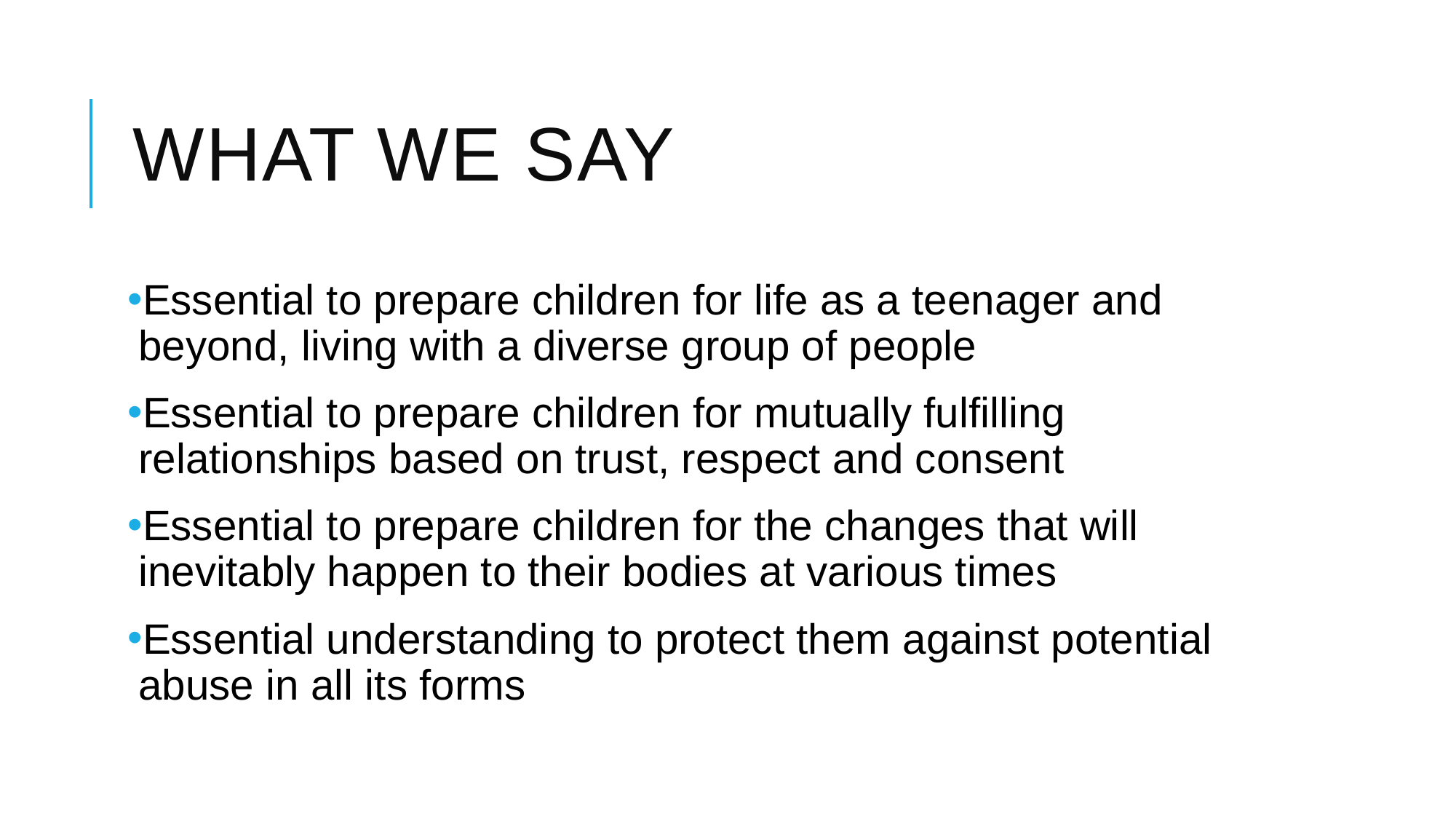

# What we say
Essential to prepare children for life as a teenager and beyond, living with a diverse group of people
Essential to prepare children for mutually fulfilling relationships based on trust, respect and consent
Essential to prepare children for the changes that will inevitably happen to their bodies at various times
Essential understanding to protect them against potential abuse in all its forms